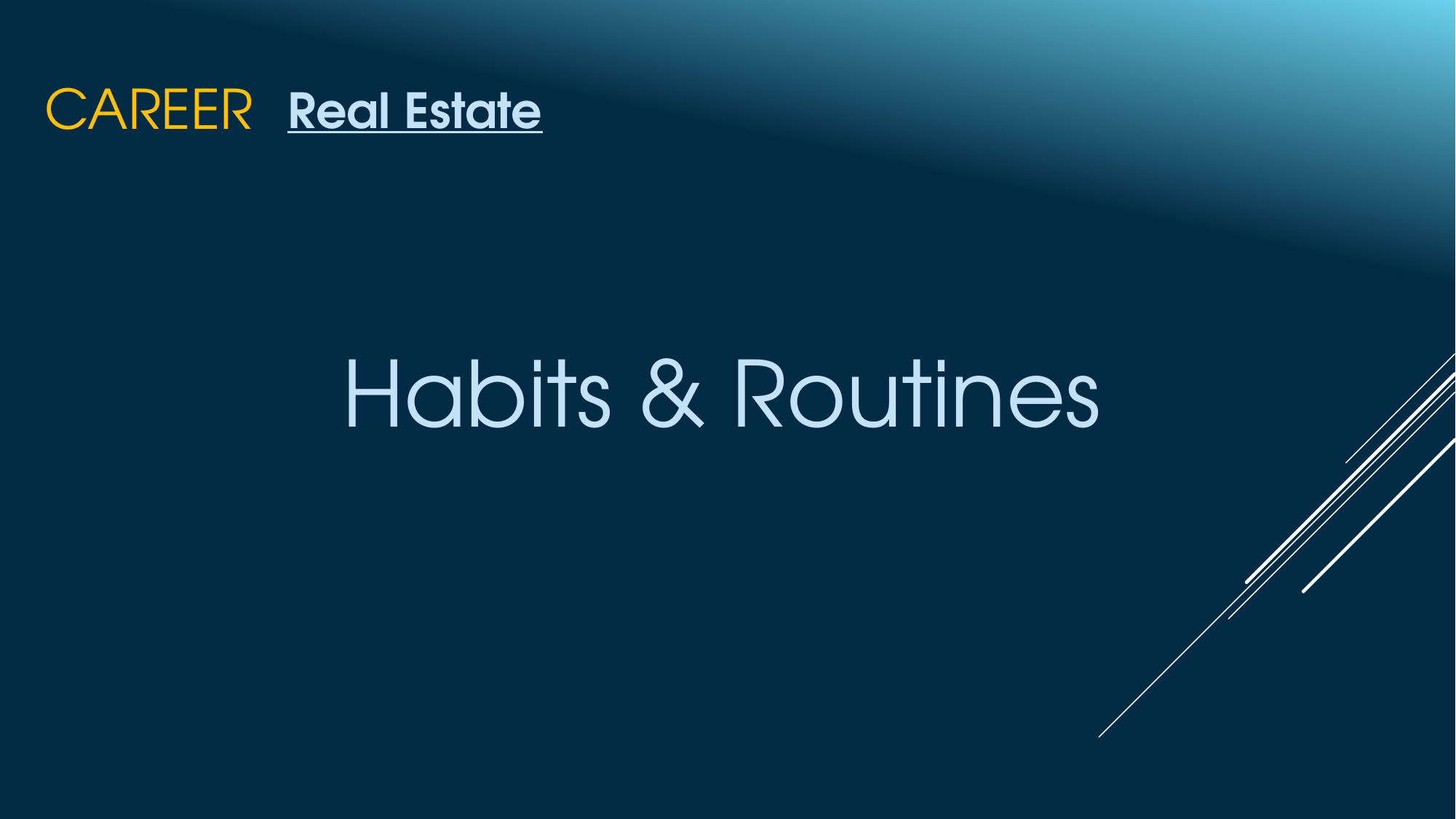

# Career
Real Estate

Habits & Routines